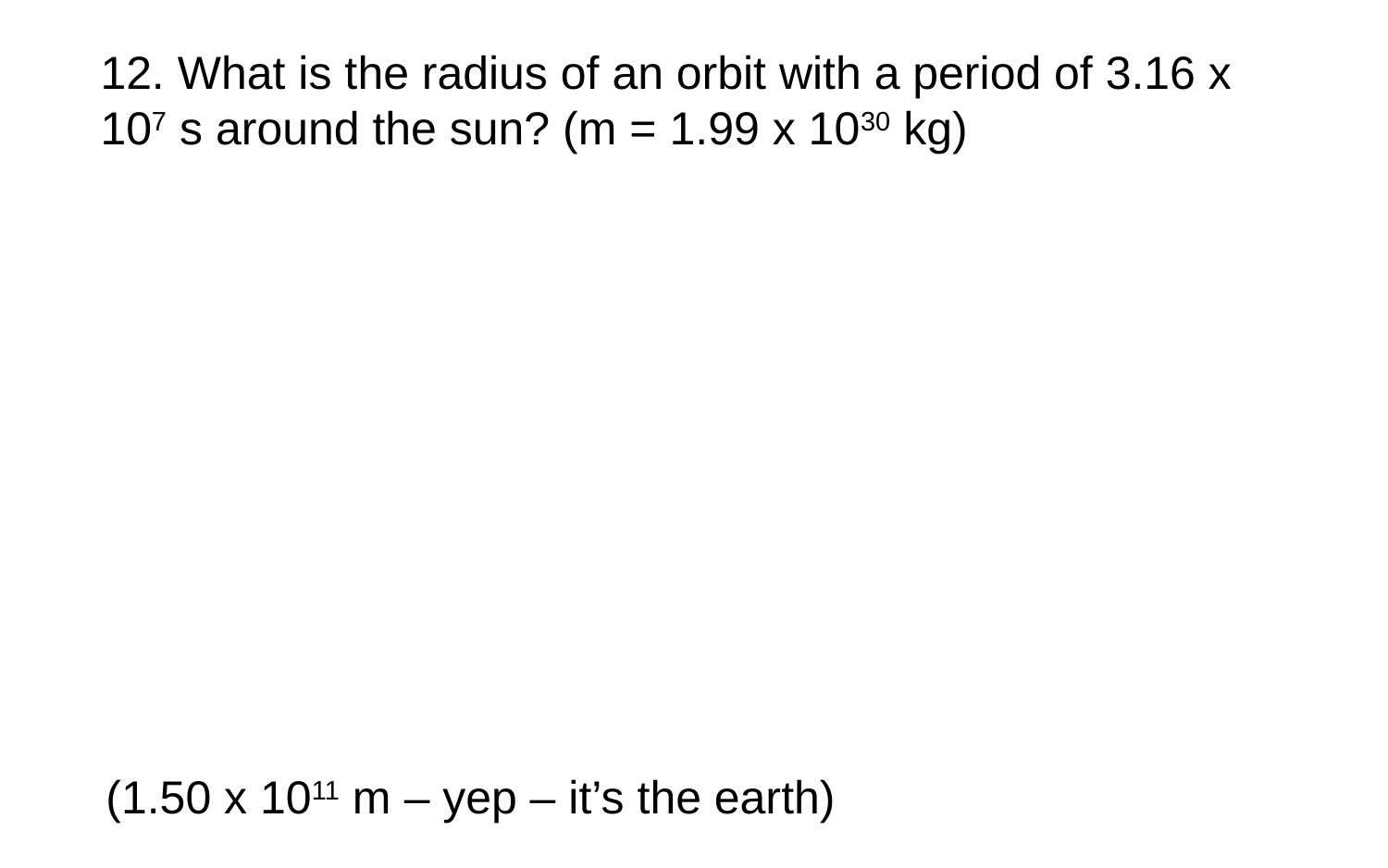

12. What is the radius of an orbit with a period of 3.16 x 107 s around the sun? (m = 1.99 x 1030 kg)

(1.50 x 1011 m – yep – it’s the earth)